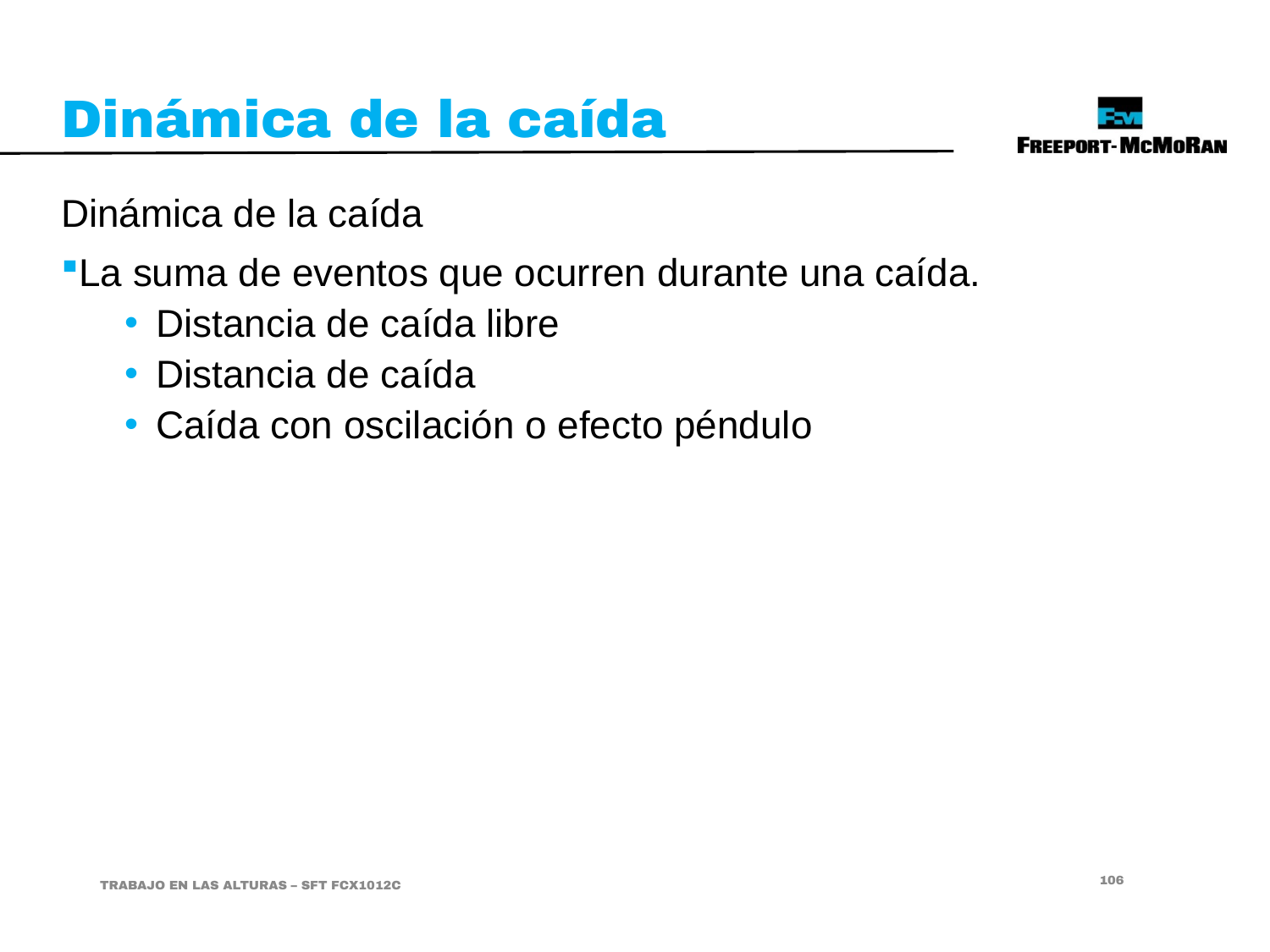

Dinámica de la caída
Dinámica de la caída
La suma de eventos que ocurren durante una caída.
Distancia de caída libre
Distancia de caída
Caída con oscilación o efecto péndulo
106
TRABAJO EN LAS ALTURAS – SFT FCX1012C